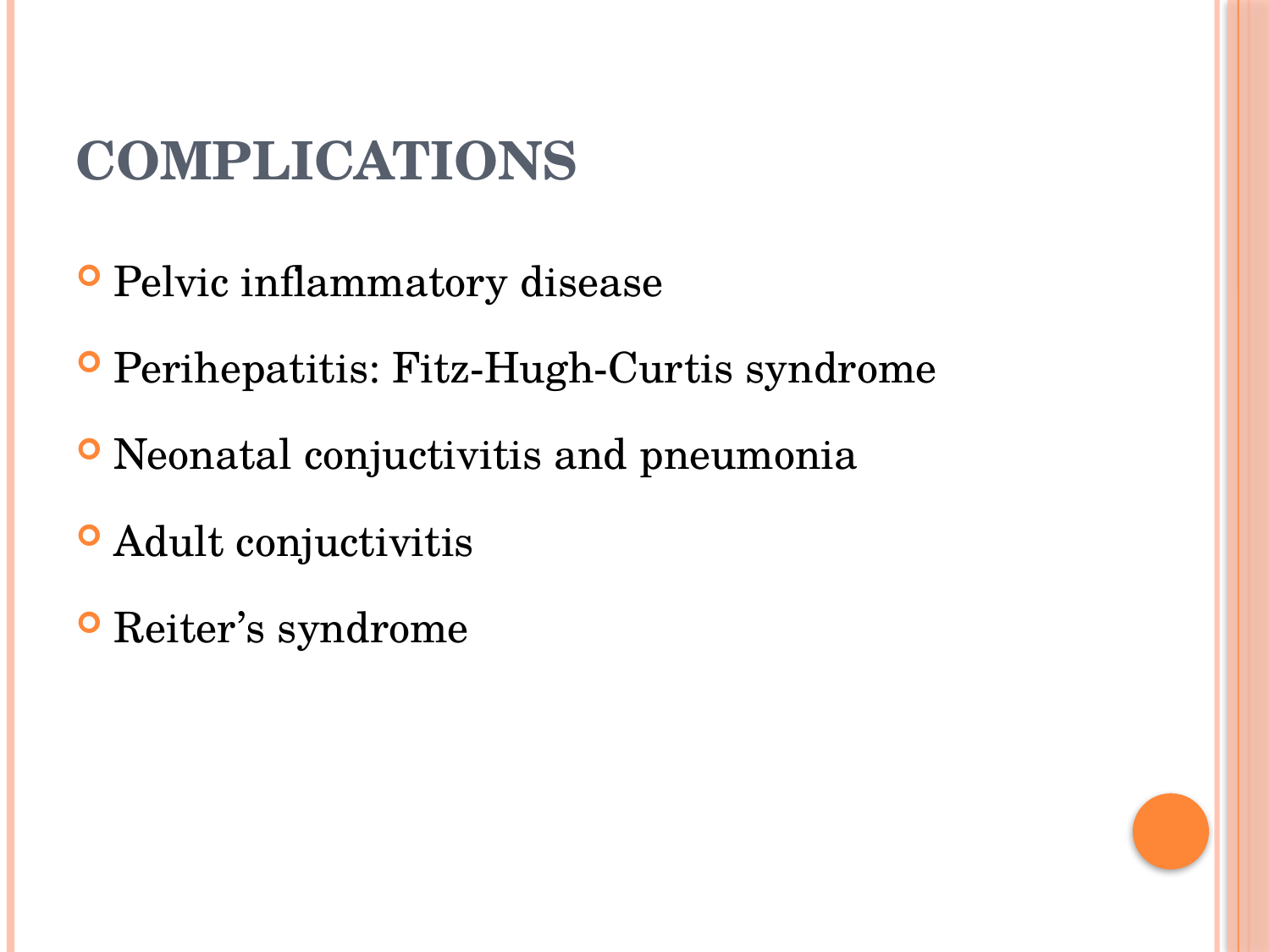

# COMPLICATIONS
Pelvic inflammatory disease
Perihepatitis: Fitz-Hugh-Curtis syndrome
Neonatal conjuctivitis and pneumonia
Adult conjuctivitis
Reiter’s syndrome